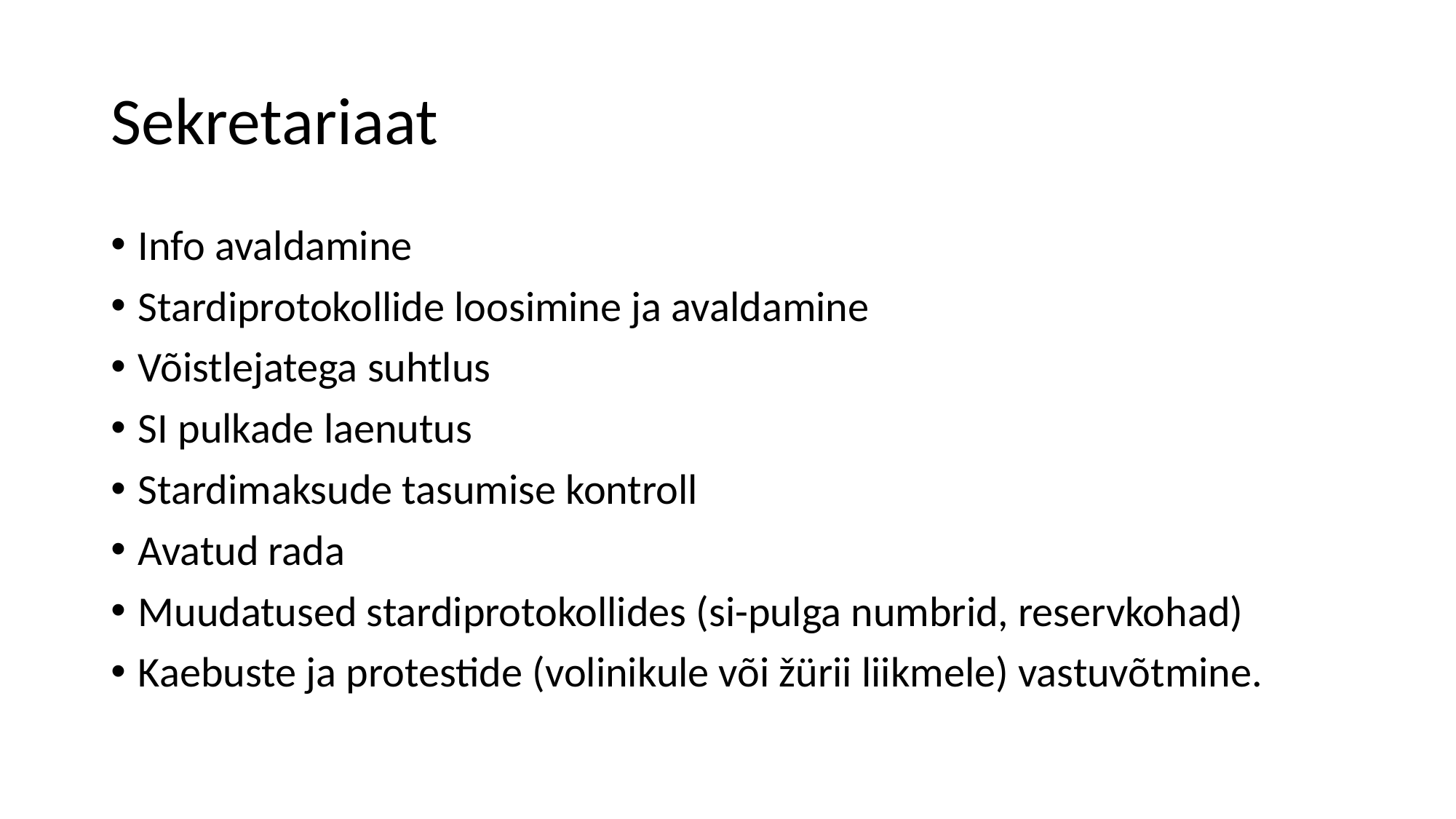

# Sekretariaat
Info avaldamine
Stardiprotokollide loosimine ja avaldamine
Võistlejatega suhtlus
SI pulkade laenutus
Stardimaksude tasumise kontroll
Avatud rada
Muudatused stardiprotokollides (si-pulga numbrid, reservkohad)
Kaebuste ja protestide (volinikule või žürii liikmele) vastuvõtmine.